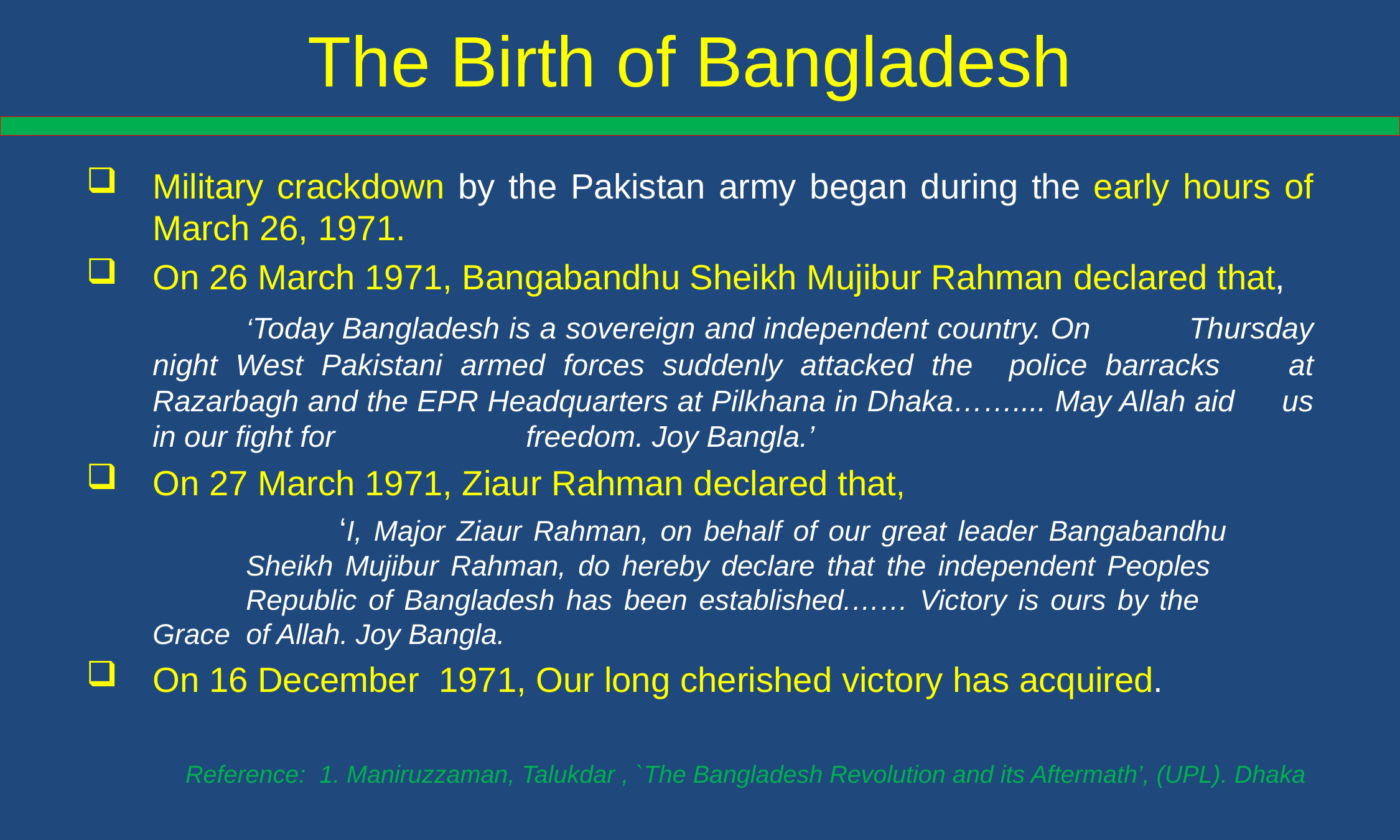

The Birth of Bangladesh

Military crackdown by the Pakistan army began during the early hours of March 26, 1971.
On 26 March 1971, Bangabandhu Sheikh Mujibur Rahman declared that,
		‘Today Bangladesh is a sovereign and independent country. On 	Thursday night West Pakistani armed forces suddenly attacked the  police barracks 	at Razarbagh and the EPR Headquarters at Pilkhana in Dhaka…….... May Allah aid 	us in our fight for 		freedom. Joy Bangla.’
On 27 March 1971, Ziaur Rahman declared that,
			‘I, Major Ziaur Rahman, on behalf of our great leader Bangabandhu 		Sheikh Mujibur Rahman, do hereby declare that the independent Peoples 		Republic of Bangladesh has been established.…… Victory is ours by the 		Grace  of Allah. Joy Bangla.
On 16 December  1971, Our long cherished victory has acquired.

Reference:  1. Maniruzzaman, Talukdar , `The Bangladesh Revolution and its Aftermath’, (UPL). Dhaka